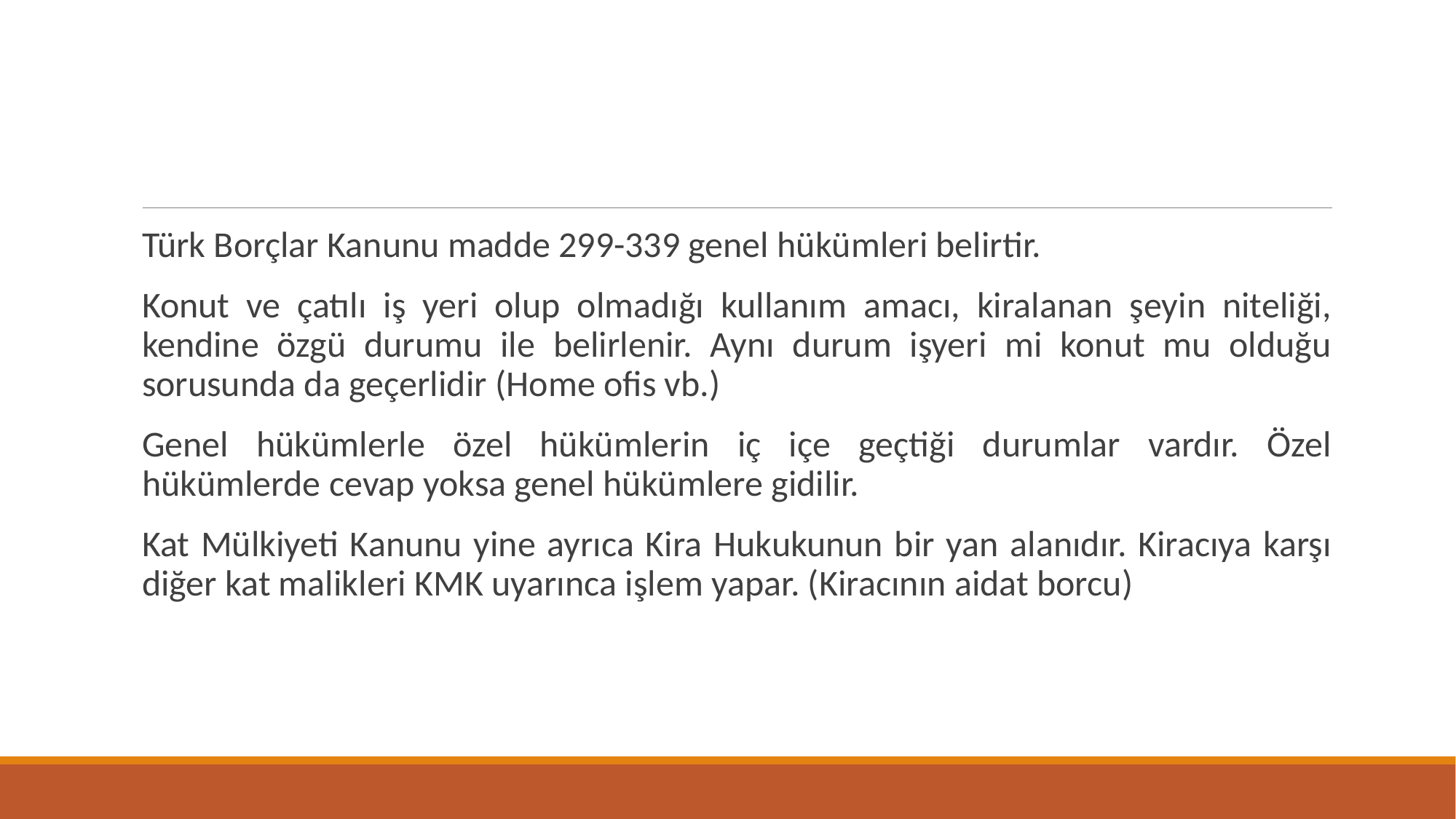

Türk Borçlar Kanunu madde 299-339 genel hükümleri belirtir.
Konut ve çatılı iş yeri olup olmadığı kullanım amacı, kiralanan şeyin niteliği, kendine özgü durumu ile belirlenir. Aynı durum işyeri mi konut mu olduğu sorusunda da geçerlidir (Home ofis vb.)
Genel hükümlerle özel hükümlerin iç içe geçtiği durumlar vardır. Özel hükümlerde cevap yoksa genel hükümlere gidilir.
Kat Mülkiyeti Kanunu yine ayrıca Kira Hukukunun bir yan alanıdır. Kiracıya karşı diğer kat malikleri KMK uyarınca işlem yapar. (Kiracının aidat borcu)